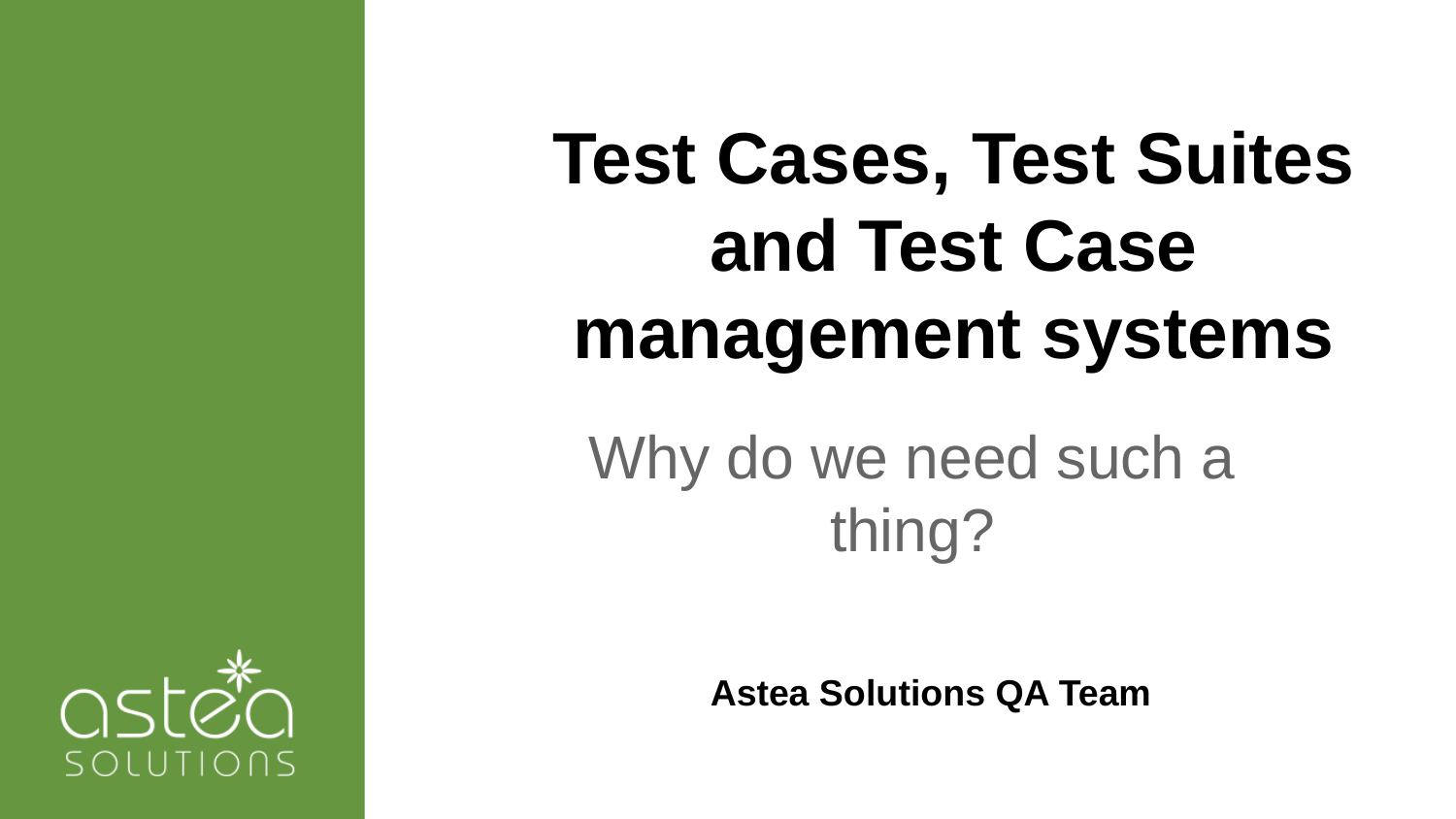

# Test Cases, Test Suites and Test Case management systems
Why do we need such a thing?
Astea Solutions QA Team